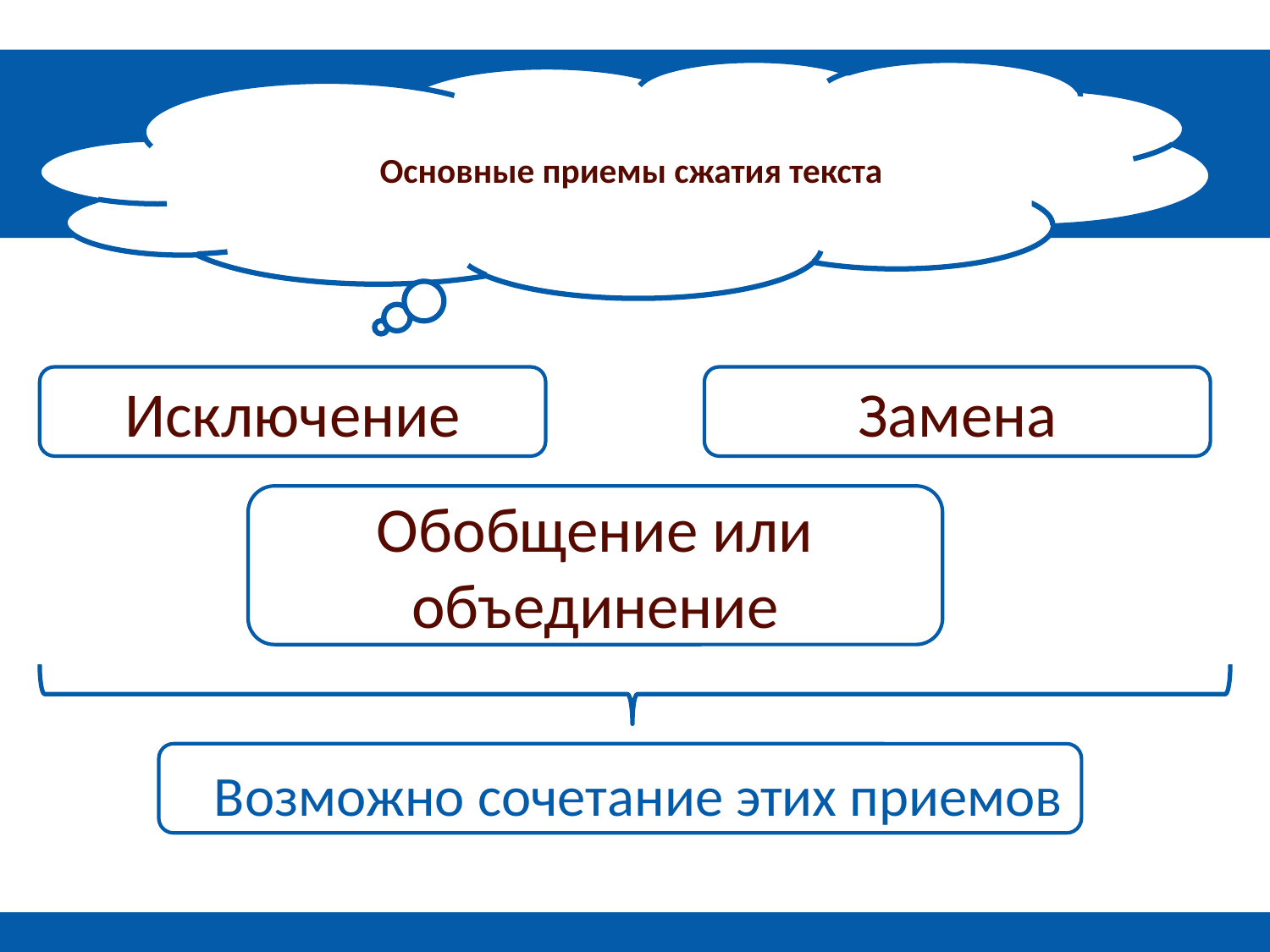

# Основные приемы сжатия текста

Исключение
Замена

Обобщение или объединение

 Возможно сочетание этих приемов